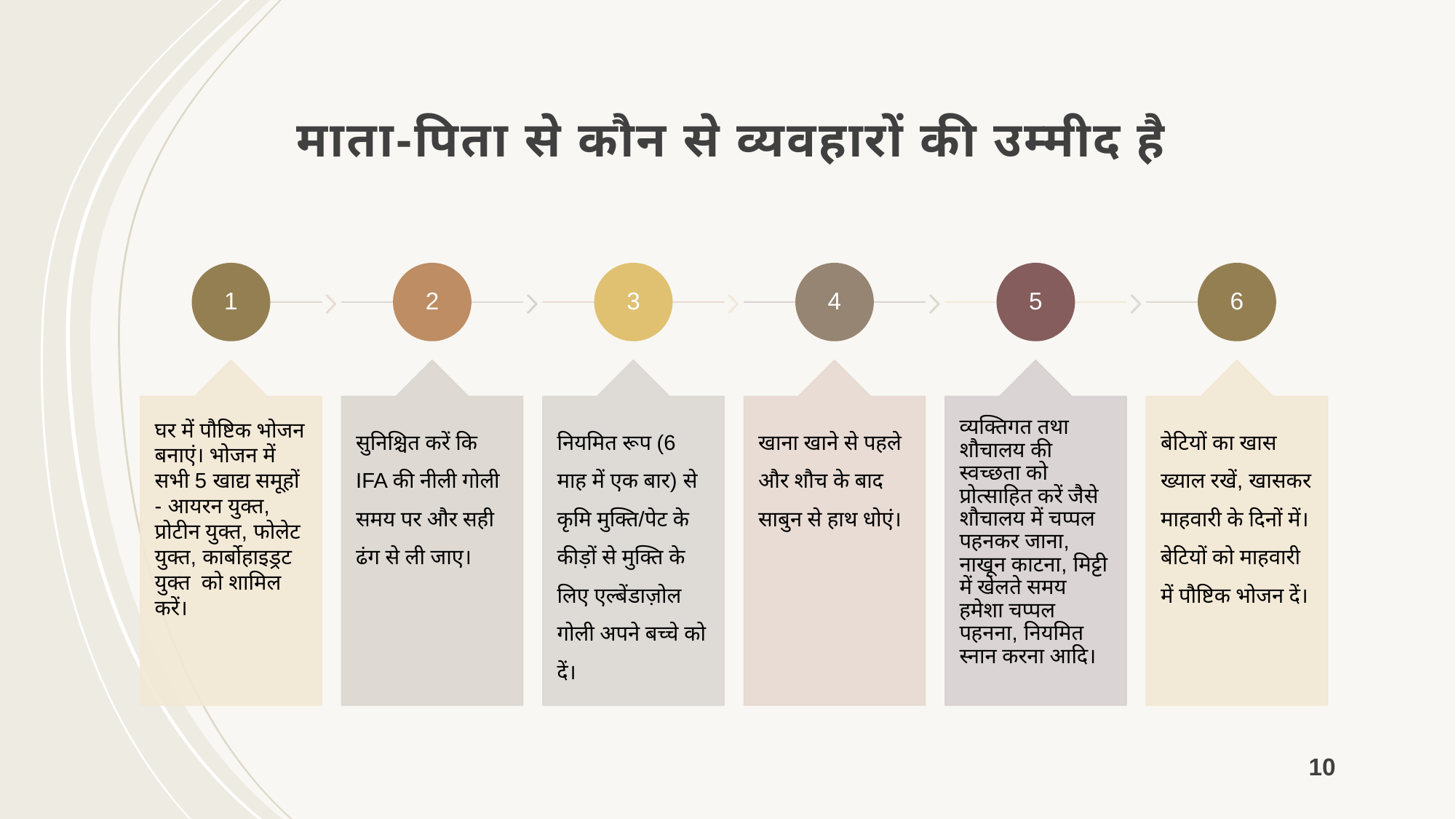

# माता-पिता से कौन से व्यवहारों की उम्मीद है
1
घर में पौष्टिक भोजन बनाएं। भोजन में सभी 5 खाद्य समूहों - आयरन युक्त, प्रोटीन युक्त, फोलेट युक्त, कार्बोहाइड्रट युक्त  को शामिल करें।
2
सुनिश्चित करें कि IFA की नीली गोली समय पर और सही ढंग से ली जाए।
3
नियमित रूप (6 माह में एक बार) से कृमि मुक्ति/पेट के कीड़ों से मुक्ति के लिए एल्बेंडाज़ोल गोली अपने बच्चे को दें।
4
खाना खाने से पहले और शौच के बाद साबुन से हाथ धोएं।
5
व्यक्तिगत तथा शौचालय की स्वच्छता को प्रोत्साहित करें जैसे शौचालय में चप्पल पहनकर जाना, नाखून काटना, मिट्टी में खेलते समय हमेशा चप्पल पहनना, नियमित स्नान करना आदि।
6
बेटियों का खास ख्याल रखें, खासकर माहवारी के दिनों में। बेटियों को माहवारी में पौष्टिक भोजन दें।
10